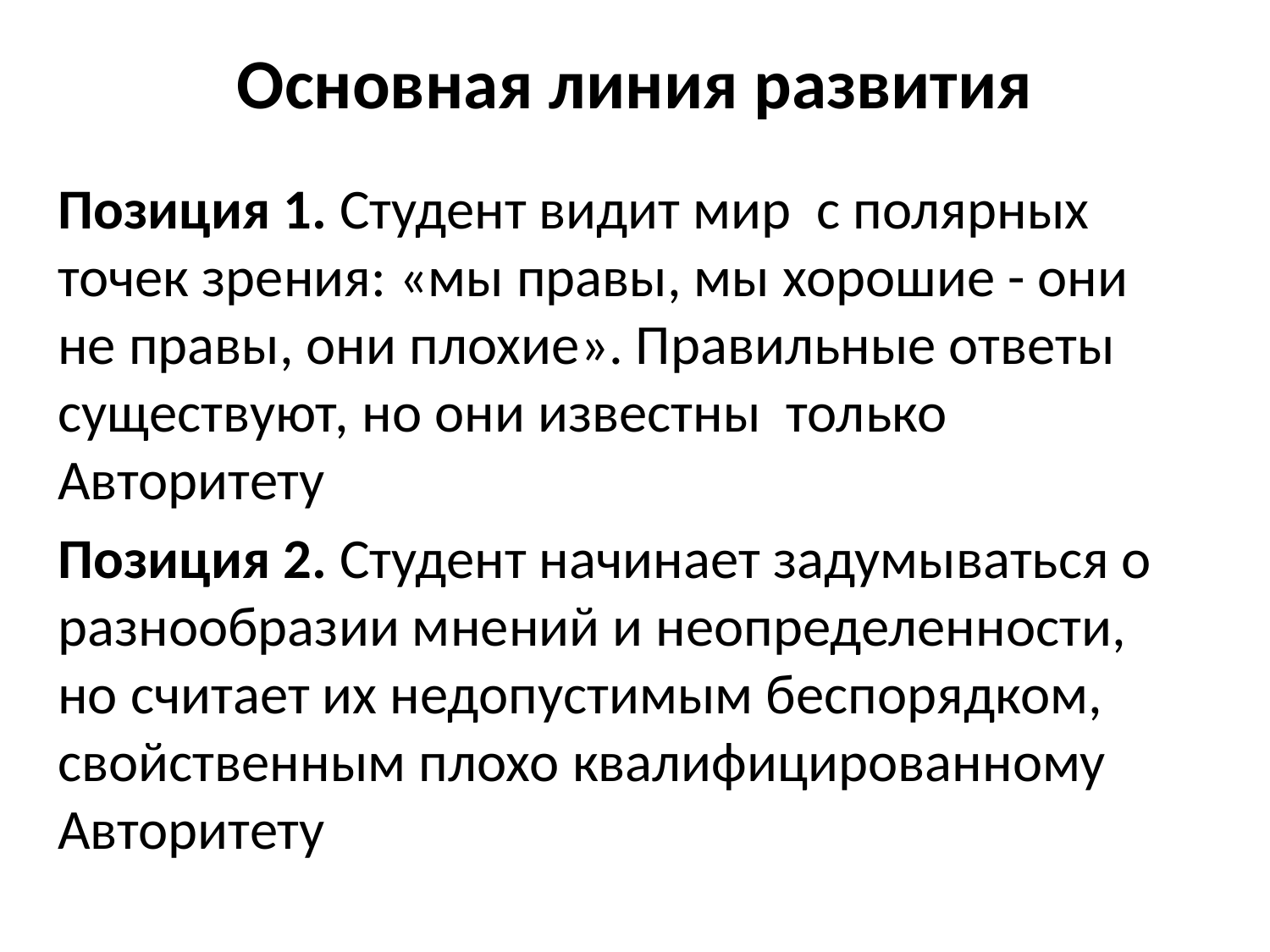

# Основная линия развития
Позиция 1. Студент видит мир  с полярных точек зрения: «мы правы, мы хорошие - они не правы, они плохие». Правильные ответы существуют, но они известны  только Авторитету
Позиция 2. Студент начинает задумываться о разнообразии мнений и неопределенности, но считает их недопустимым беспорядком, свойственным плохо квалифицированному Авторитету